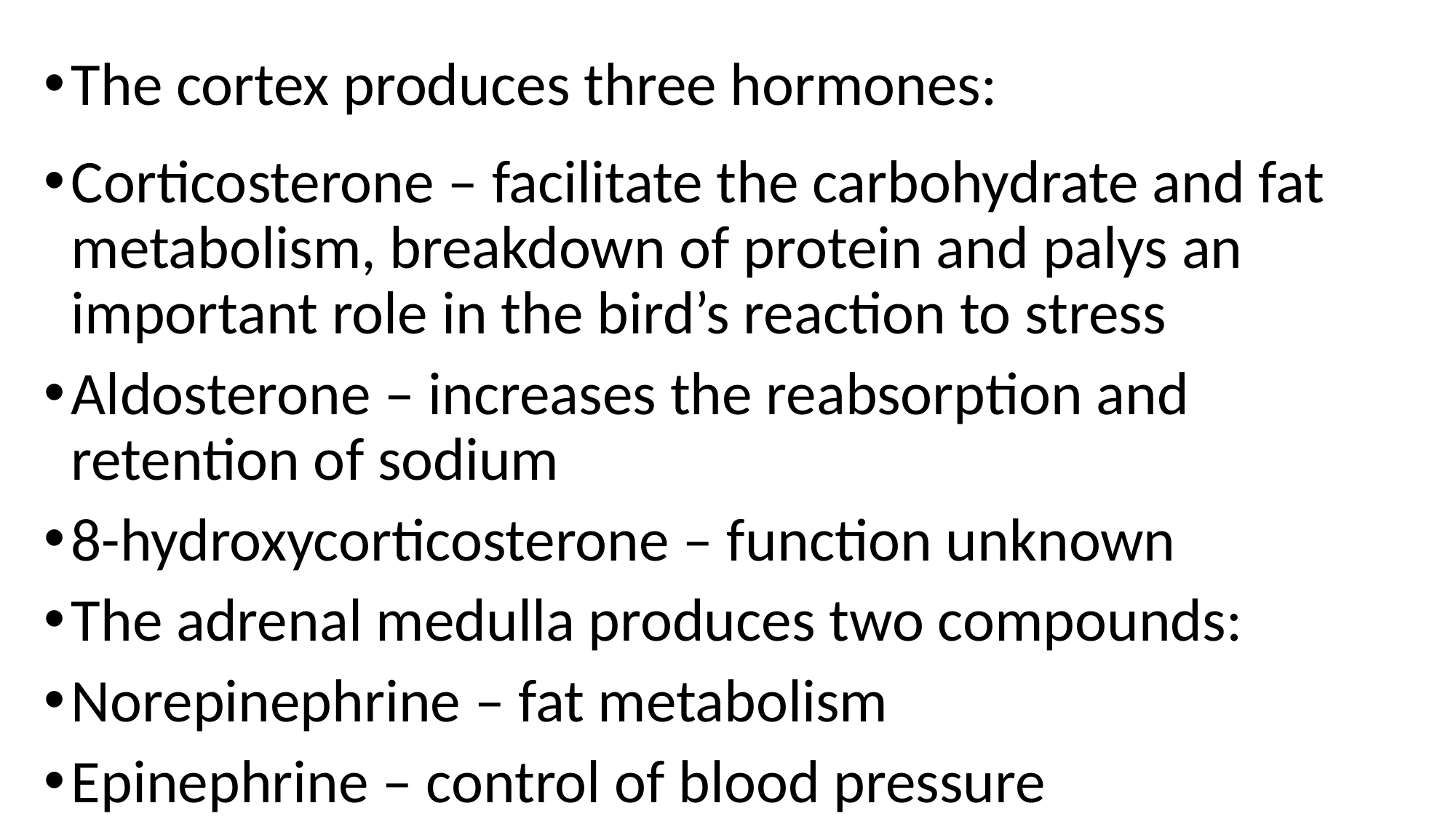

The cortex produces three hormones:

Corticosterone – facilitate the carbohydrate and fat metabolism, breakdown of protein and palys an important role in the bird’s reaction to stress
Aldosterone – increases the reabsorption and retention of sodium
8-hydroxycorticosterone – function unknown
The adrenal medulla produces two compounds:
Norepinephrine – fat metabolism
Epinephrine – control of blood pressure